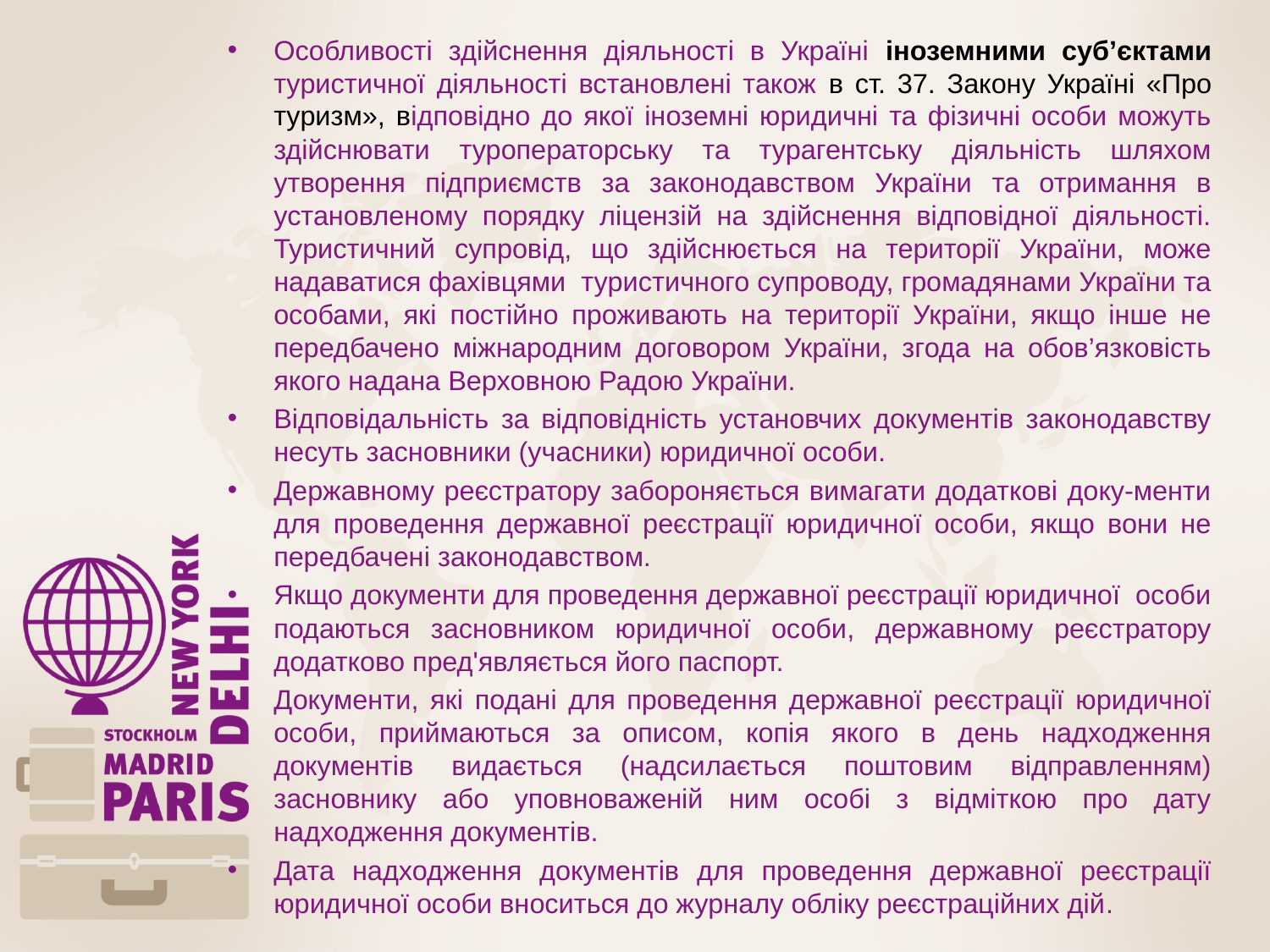

Особливості здійснення діяльності в Україні іноземними суб’єктами туристичної діяльності встановлені також в ст. 37. Закону Україні «Про туризм», відповідно до якої іноземні юридичні та фізичні особи можуть здійснювати туроператорську та турагентську діяльність шляхом утворення підприємств за законодавством України та отримання в установленому порядку ліцензій на здійснення відповідної діяльності. Туристичний супровід, що здійснюється на території України, може надаватися фахівцями  туристичного супроводу, громадянами України та особами, які постійно проживають на території України, якщо інше не передбачено міжнародним договором України, згода на обов’язковість якого надана Верховною Радою України.
Відповідальність за відповідність установчих документів законодавству несуть засновники (учасники) юридичної особи.
Державному реєстратору забороняється вимагати додаткові доку-менти для проведення державної реєстрації юридичної особи, якщо вони не передбачені законодавством.
Якщо документи для проведення державної реєстрації юридичної  особи подаються засновником юридичної особи, державному реєстратору додатково пред'являється його паспорт.
Документи, які подані для проведення державної реєстрації юридичної особи, приймаються за описом, копія якого в день надходження документів видається (надсилається поштовим відправленням) засновнику або уповноваженій ним особі з відміткою про дату надходження документів.
Дата надходження документів для проведення державної реєстрації юридичної особи вноситься до журналу обліку реєстраційних дій.